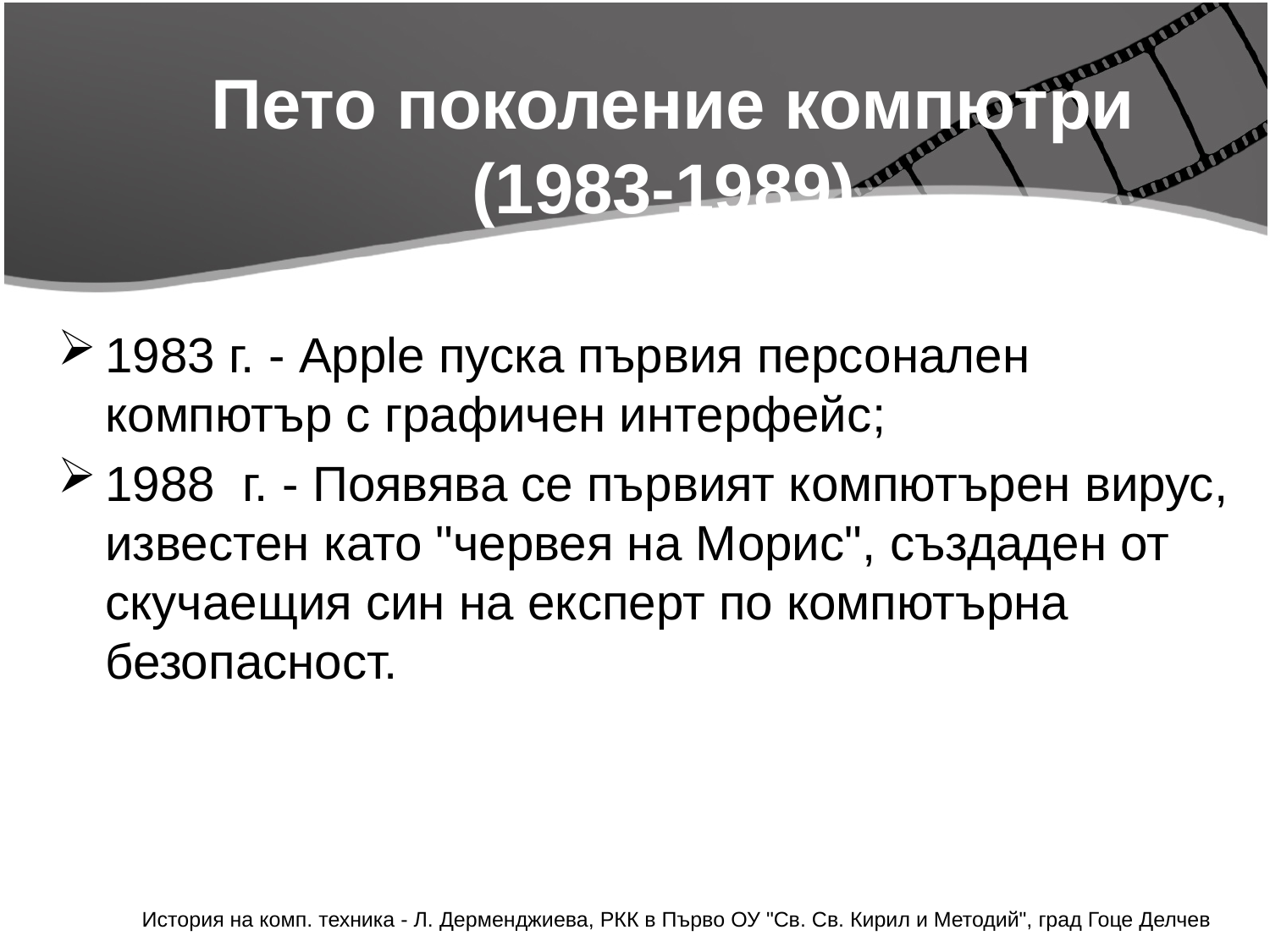

# Пето поколение компютри (1983-1989)
1983 г. - Apple пуска първия персонален компютър с графичен интерфейс;
1988  г. - Появява се първият компютърен вирус, известен като "червея на Морис", създаден от скучаещия син на експерт по компютърна безопасност.

История на комп. техника - Л. Дерменджиева, РКК в Първо ОУ "Св. Св. Кирил и Методий", град Гоце Делчев